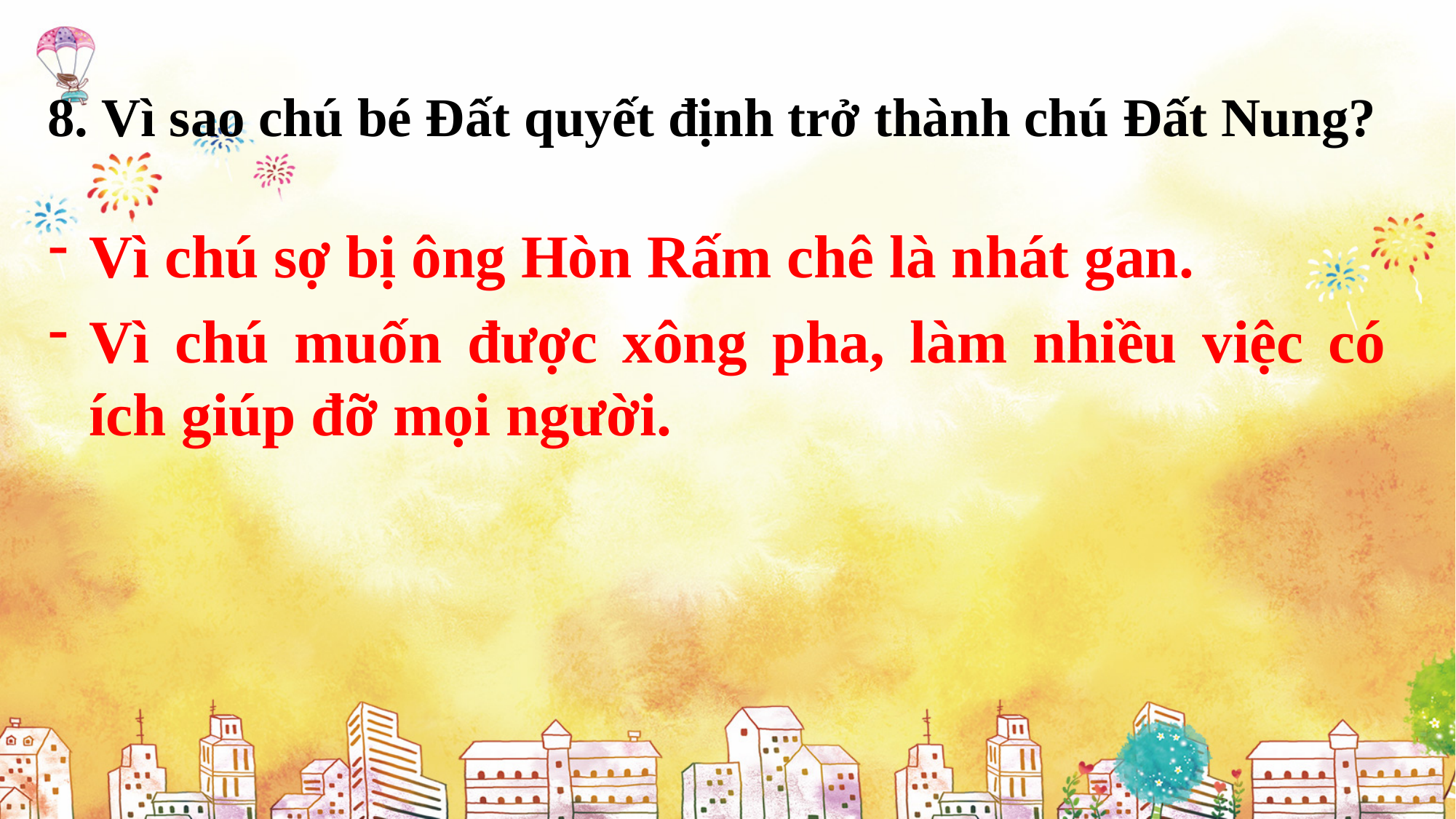

8. Vì sao chú bé Đất quyết định trở thành chú Đất Nung?
Vì chú sợ bị ông Hòn Rấm chê là nhát gan.
Vì chú muốn được xông pha, làm nhiều việc có ích giúp đỡ mọi người.